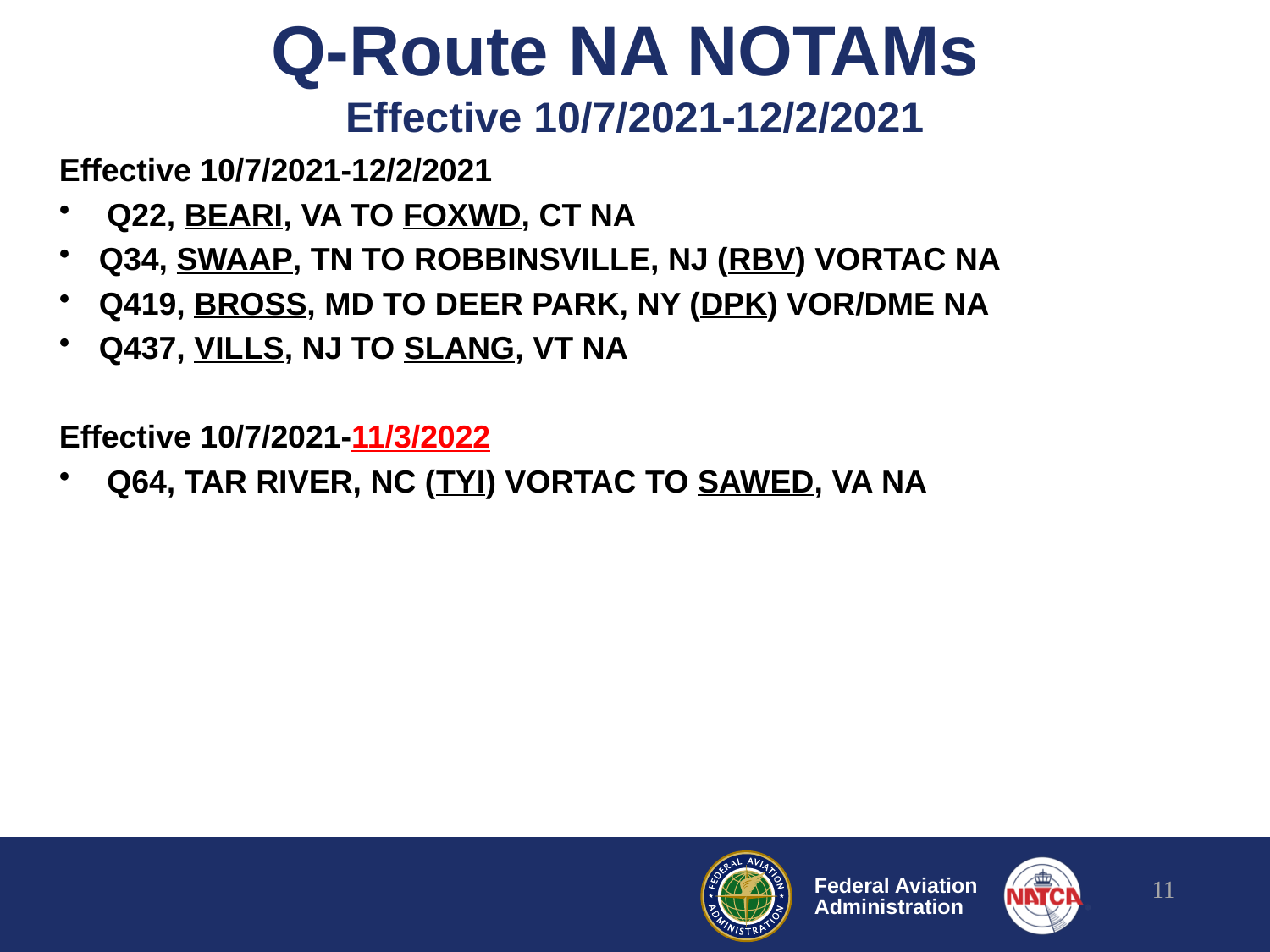

# Q-Route NA NOTAMs Effective 10/7/2021-12/2/2021
Effective 10/7/2021-12/2/2021
Q22, BEARI, VA TO FOXWD, CT NA
Q34, SWAAP, TN TO ROBBINSVILLE, NJ (RBV) VORTAC NA
Q419, BROSS, MD TO DEER PARK, NY (DPK) VOR/DME NA
Q437, VILLS, NJ TO SLANG, VT NA

Effective 10/7/2021-11/3/2022
Q64, TAR RIVER, NC (TYI) VORTAC TO SAWED, VA NA

11